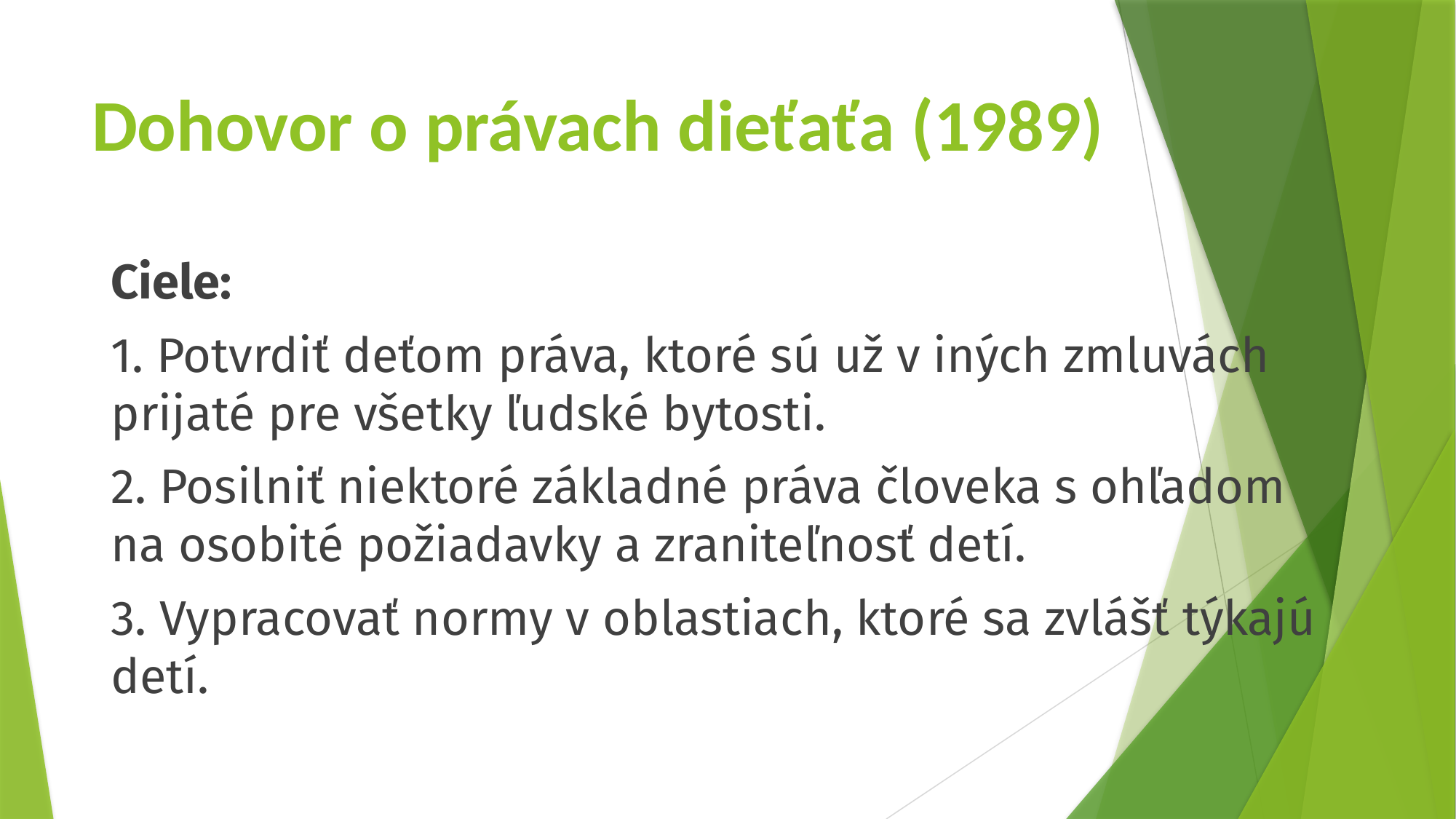

# Dohovor o právach dieťaťa (1989)

Ciele:
1. Potvrdiť deťom práva, ktoré sú už v iných zmluvách prijaté pre všetky ľudské bytosti.
2. Posilniť niektoré základné práva človeka s ohľadom na osobité požiadavky a zraniteľnosť detí.
3. Vypracovať normy v oblastiach, ktoré sa zvlášť týkajú detí.